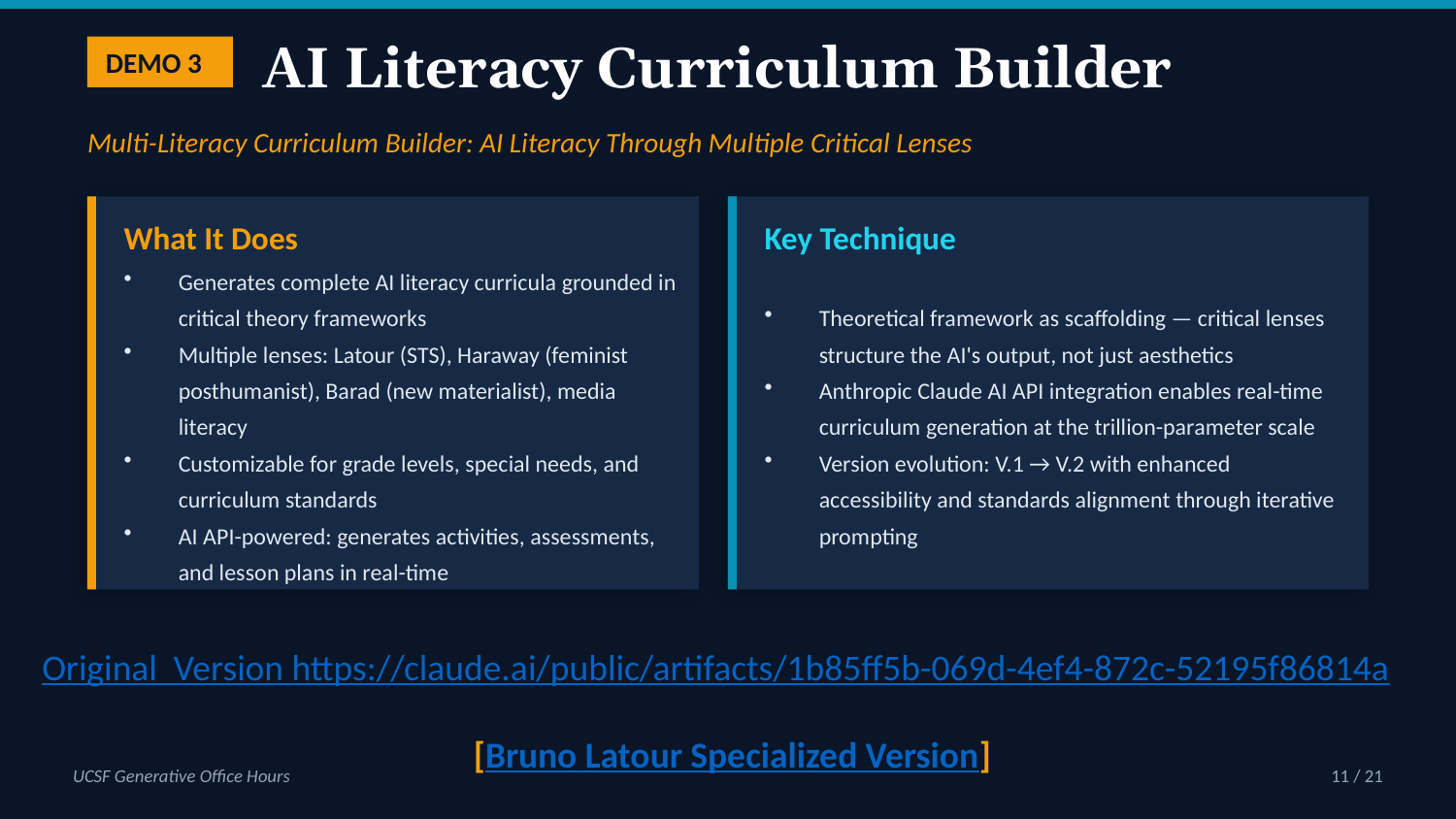

AI Literacy Curriculum Builder
DEMO 3
Multi-Literacy Curriculum Builder: AI Literacy Through Multiple Critical Lenses

What It Does
Key Technique
Generates complete AI literacy curricula grounded in critical theory frameworks
Multiple lenses: Latour (STS), Haraway (feminist posthumanist), Barad (new materialist), media literacy
Customizable for grade levels, special needs, and curriculum standards
AI API-powered: generates activities, assessments, and lesson plans in real-time
Theoretical framework as scaffolding — critical lenses structure the AI's output, not just aesthetics
Anthropic Claude AI API integration enables real-time curriculum generation at the trillion-parameter scale
Version evolution: V.1 → V.2 with enhanced accessibility and standards alignment through iterative prompting
Original  Version https://claude.ai/public/artifacts/1b85ff5b-069d-4ef4-872c-52195f86814a
[Bruno Latour Specialized Version]
UCSF Generative Office Hours
11 / 21